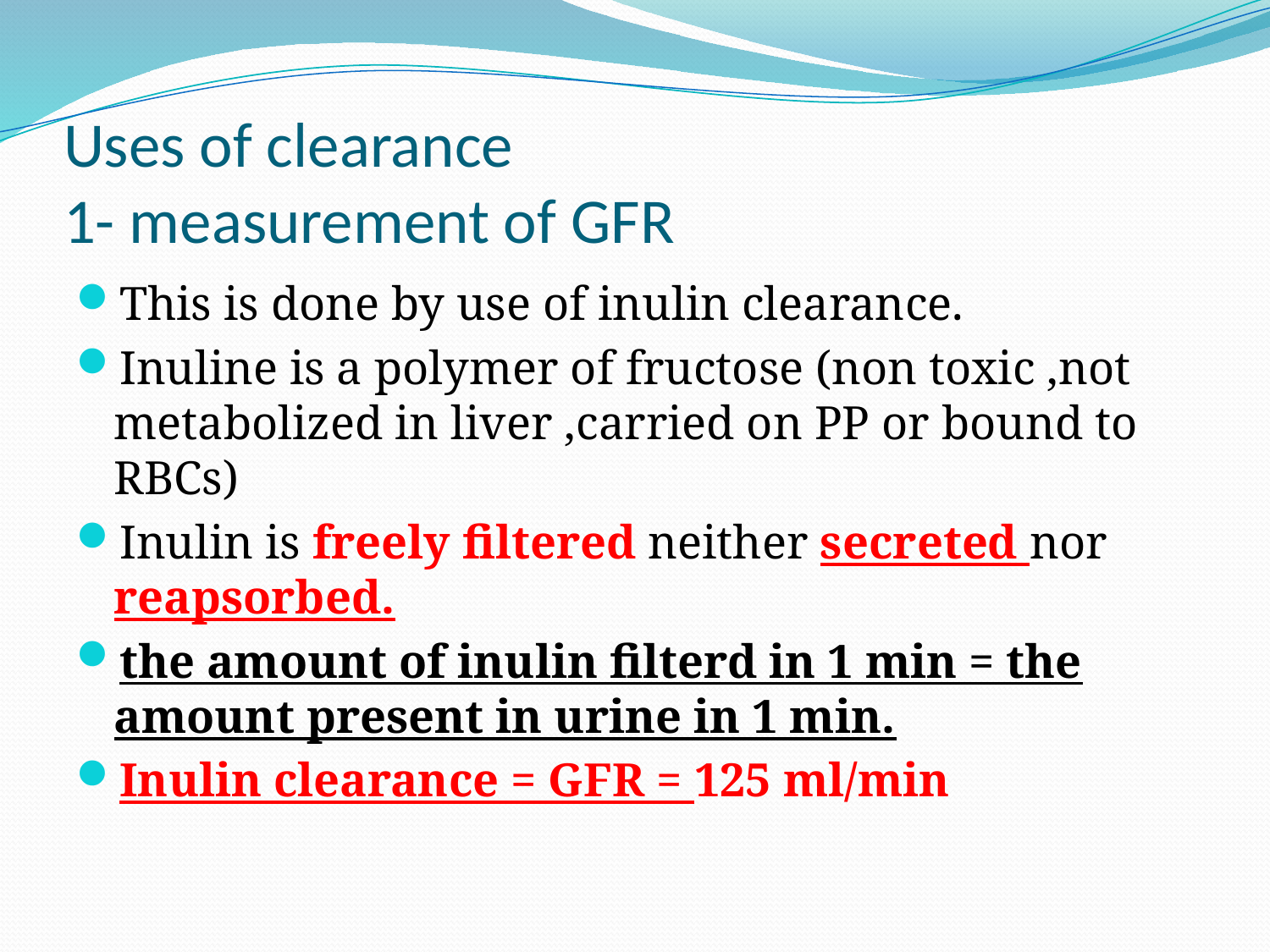

# Uses of clearance 1- measurement of GFR
This is done by use of inulin clearance.
Inuline is a polymer of fructose (non toxic ,not metabolized in liver ,carried on PP or bound to RBCs)
Inulin is freely filtered neither secreted nor reapsorbed.
the amount of inulin filterd in 1 min = the amount present in urine in 1 min.
Inulin clearance = GFR = 125 ml/min